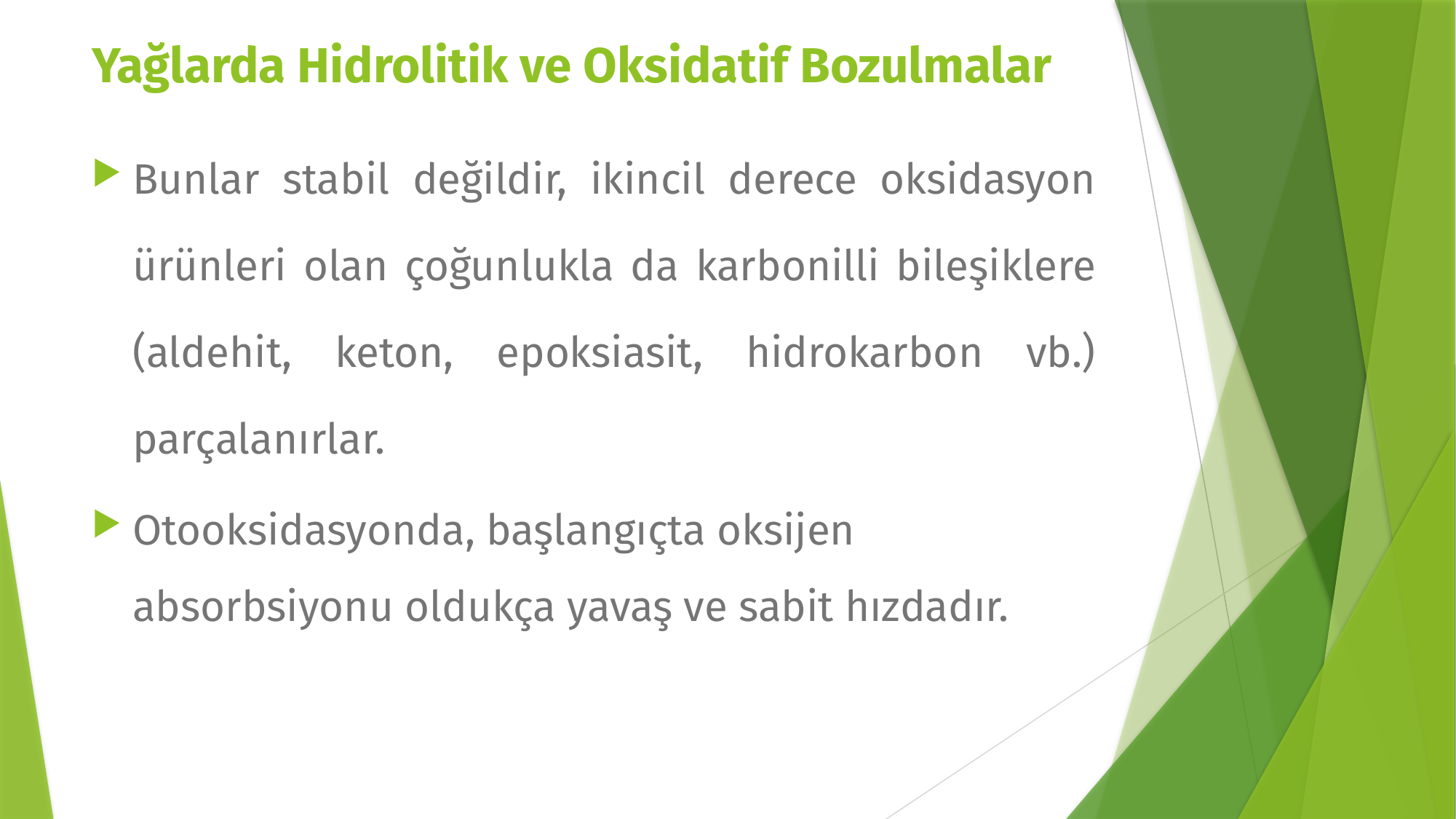

Yağlarda Hidrolitik ve Oksidatif Bozulmalar
Bunlar stabil değildir, ikincil derece oksidasyon ürünleri olan çoğunlukla da karbonilli bileşiklere (aldehit, keton, epoksiasit, hidrokarbon vb.) parçalanırlar.
Otooksidasyonda, başlangıçta oksijen absorbsiyonu oldukça yavaş ve sabit hızdadır.